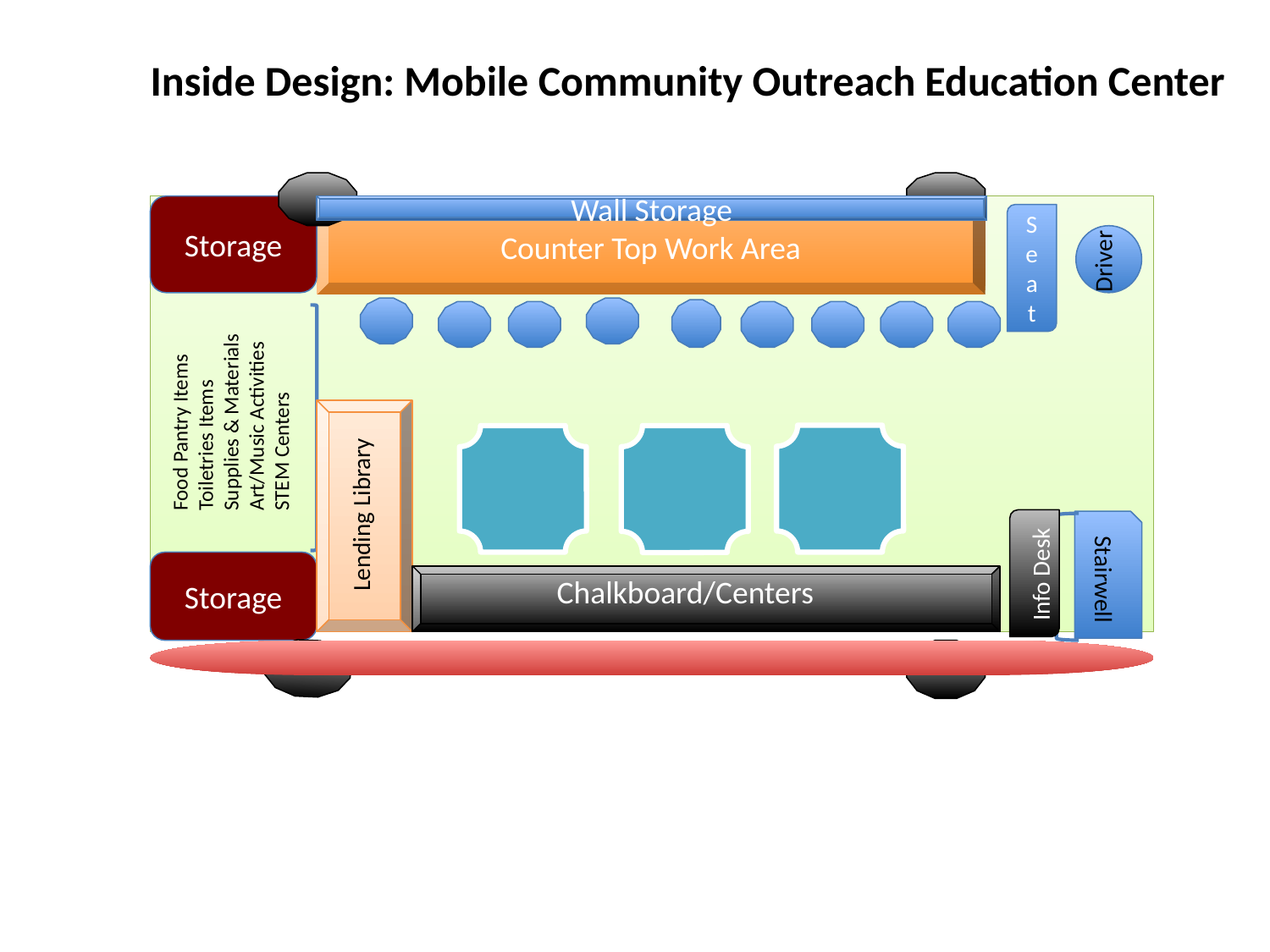

Inside Design: Mobile Community Outreach Education Center

Wall Storage

Storage
Counter Top Work Area
Seat

Driver

Food Pantry Items
Toiletries Items
Supplies & Materials
Art/Music Activities
STEM Centers

Lending Library

Info Desk
Storage
Stairwell

Chalkboard/Centers